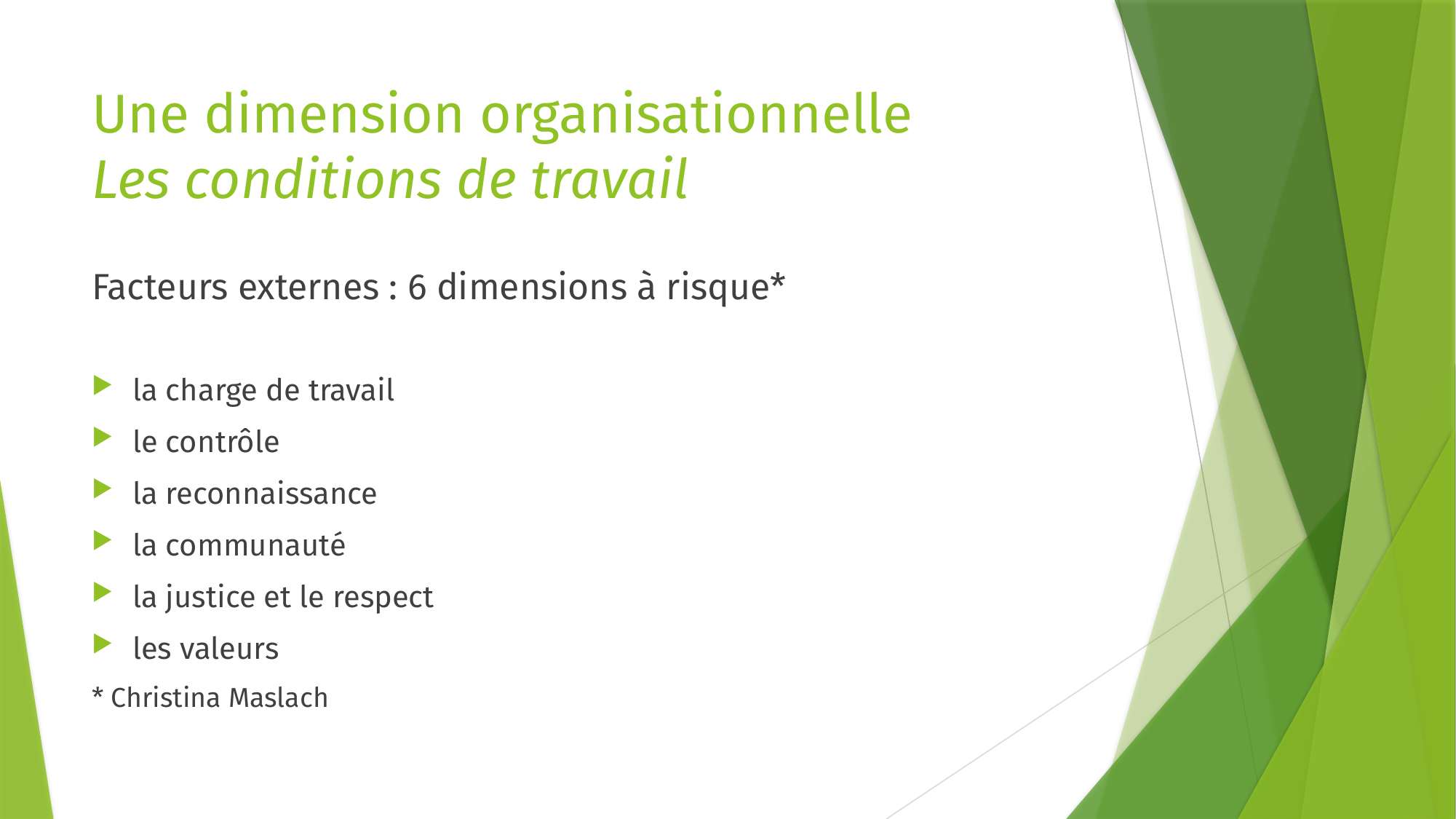

# Une dimension organisationnelle Les conditions de travail
Facteurs externes : 6 dimensions à risque*

la charge de travail
le contrôle
la reconnaissance
la communauté
la justice et le respect
les valeurs
* Christina Maslach